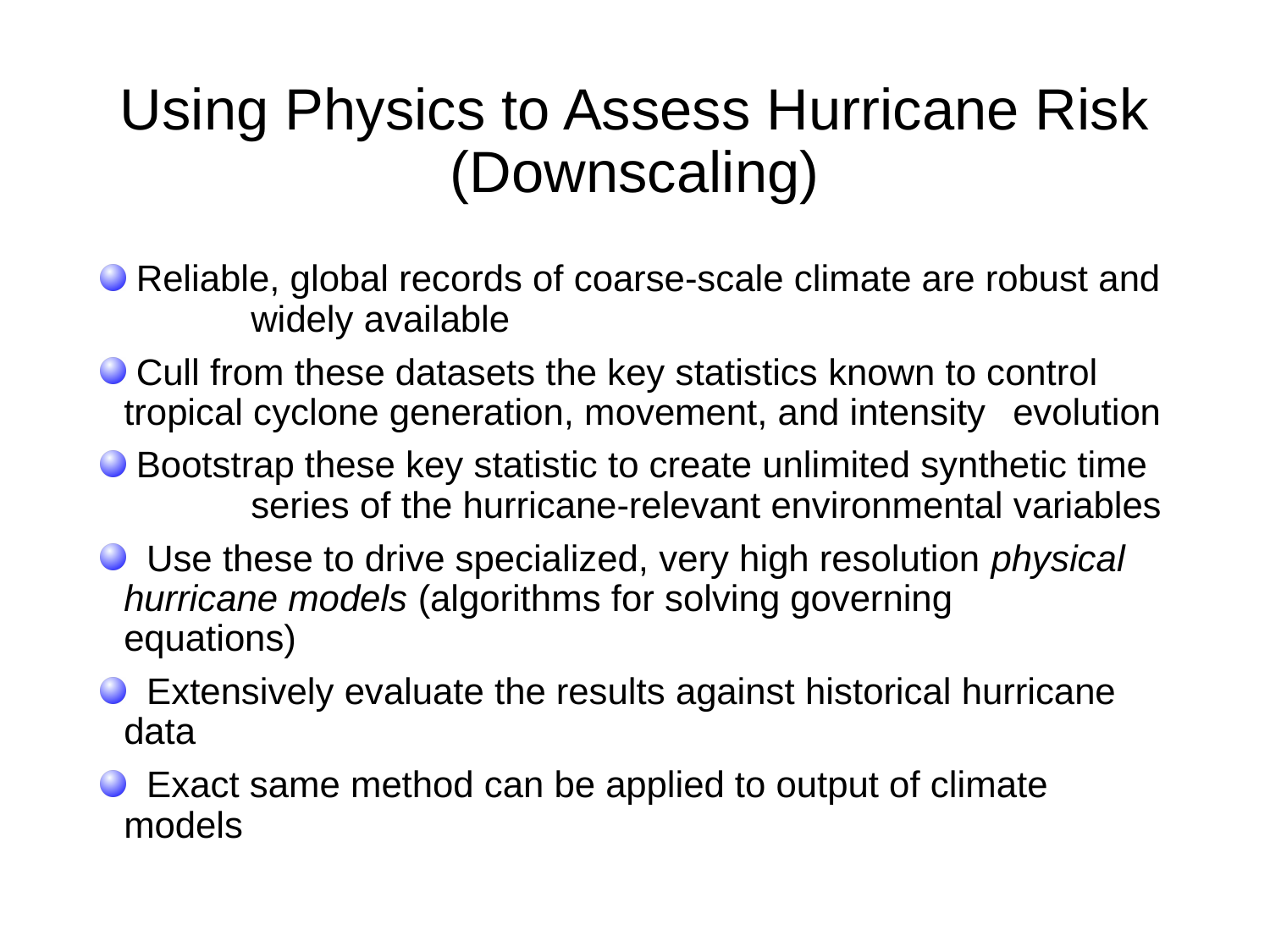

# Using Physics to Assess Hurricane Risk (Downscaling)
 Reliable, global records of coarse-scale climate are robust and 	widely available
 Cull from these datasets the key statistics known to control 	tropical cyclone generation, movement, and intensity 	evolution
 Bootstrap these key statistic to create unlimited synthetic time 	series of the hurricane-relevant environmental variables
  Use these to drive specialized, very high resolution physical 	hurricane models (algorithms for solving governing 	equations)
  Extensively evaluate the results against historical hurricane 	data
  Exact same method can be applied to output of climate 	models